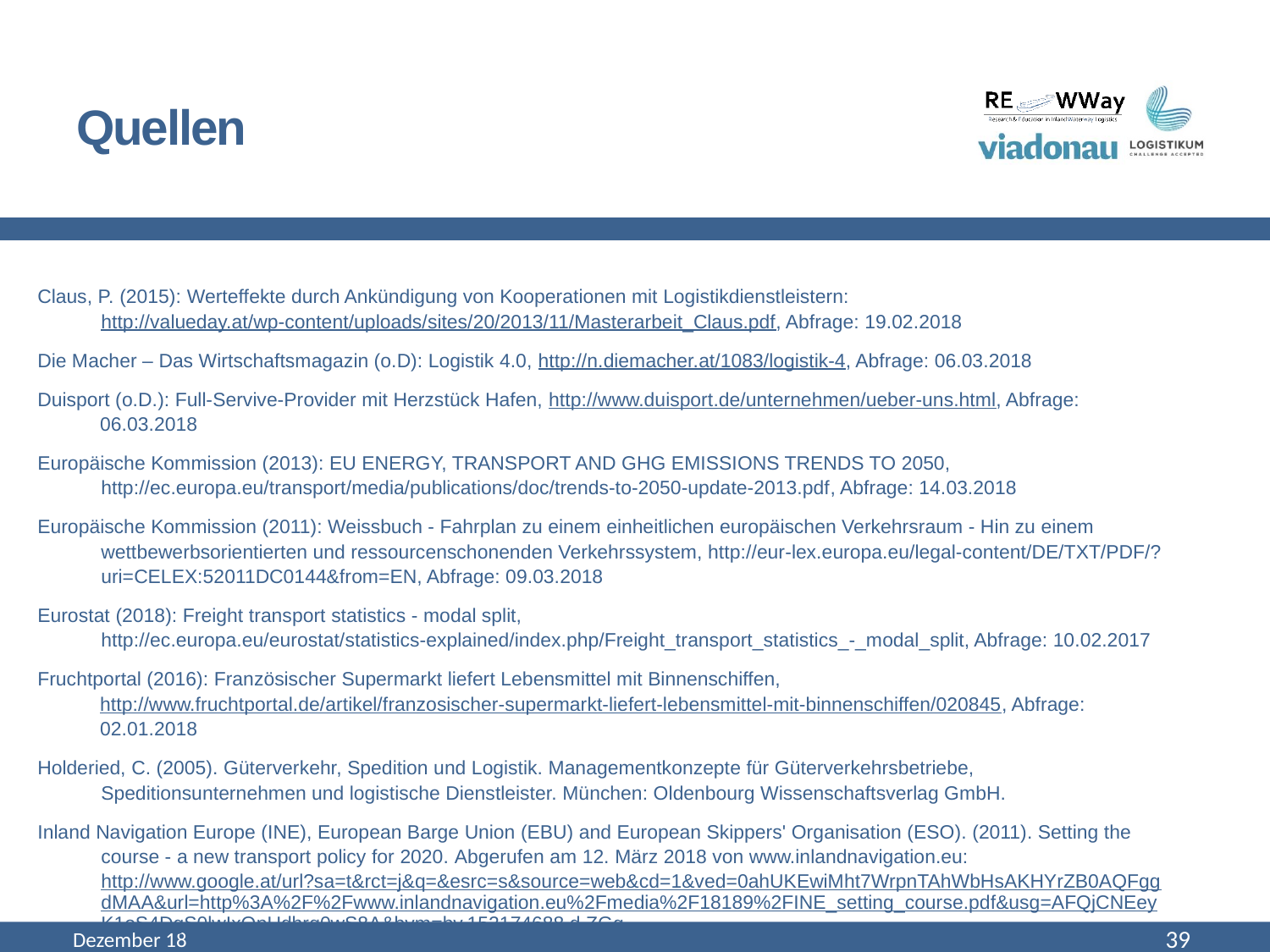

# Quellen
Claus, P. (2015): Werteffekte durch Ankündigung von Kooperationen mit Logistikdienstleistern: http://valueday.at/wp-content/uploads/sites/20/2013/11/Masterarbeit_Claus.pdf, Abfrage: 19.02.2018
Die Macher – Das Wirtschaftsmagazin (o.D): Logistik 4.0, http://n.diemacher.at/1083/logistik-4, Abfrage: 06.03.2018
Duisport (o.D.): Full-Servive-Provider mit Herzstück Hafen, http://www.duisport.de/unternehmen/ueber-uns.html, Abfrage: 06.03.2018
Europäische Kommission (2013): EU ENERGY, TRANSPORT AND GHG EMISSIONS TRENDS TO 2050, http://ec.europa.eu/transport/media/publications/doc/trends-to-2050-update-2013.pdf, Abfrage: 14.03.2018
Europäische Kommission (2011): Weissbuch - Fahrplan zu einem einheitlichen europäischen Verkehrsraum - Hin zu einem wettbewerbsorientierten und ressourcenschonenden Verkehrssystem, http://eur-lex.europa.eu/legal-content/DE/TXT/PDF/?uri=CELEX:52011DC0144&from=EN, Abfrage: 09.03.2018
Eurostat (2018): Freight transport statistics - modal split, http://ec.europa.eu/eurostat/statistics-explained/index.php/Freight_transport_statistics_-_modal_split, Abfrage: 10.02.2017
Fruchtportal (2016): Französischer Supermarkt liefert Lebensmittel mit Binnenschiffen, http://www.fruchtportal.de/artikel/franzosischer-supermarkt-liefert-lebensmittel-mit-binnenschiffen/020845, Abfrage: 02.01.2018
Holderied, C. (2005). Güterverkehr, Spedition und Logistik. Managementkonzepte für Güterverkehrsbetriebe, Speditionsunternehmen und logistische Dienstleister. München: Oldenbourg Wissenschaftsverlag GmbH.
Inland Navigation Europe (INE), European Barge Union (EBU) and European Skippers' Organisation (ESO). (2011). Setting the course - a new transport policy for 2020. Abgerufen am 12. März 2018 von www.inlandnavigation.eu: http://www.google.at/url?sa=t&rct=j&q=&esrc=s&source=web&cd=1&ved=0ahUKEwiMht7WrpnTAhWbHsAKHYrZB0AQFggdMAA&url=http%3A%2F%2Fwww.inlandnavigation.eu%2Fmedia%2F18189%2FINE_setting_course.pdf&usg=AFQjCNEeyK1oS4DgS0lwIxQpUdhrq0wS8A&bvm=bv.152174688,d.ZGg

Dezember 18
39